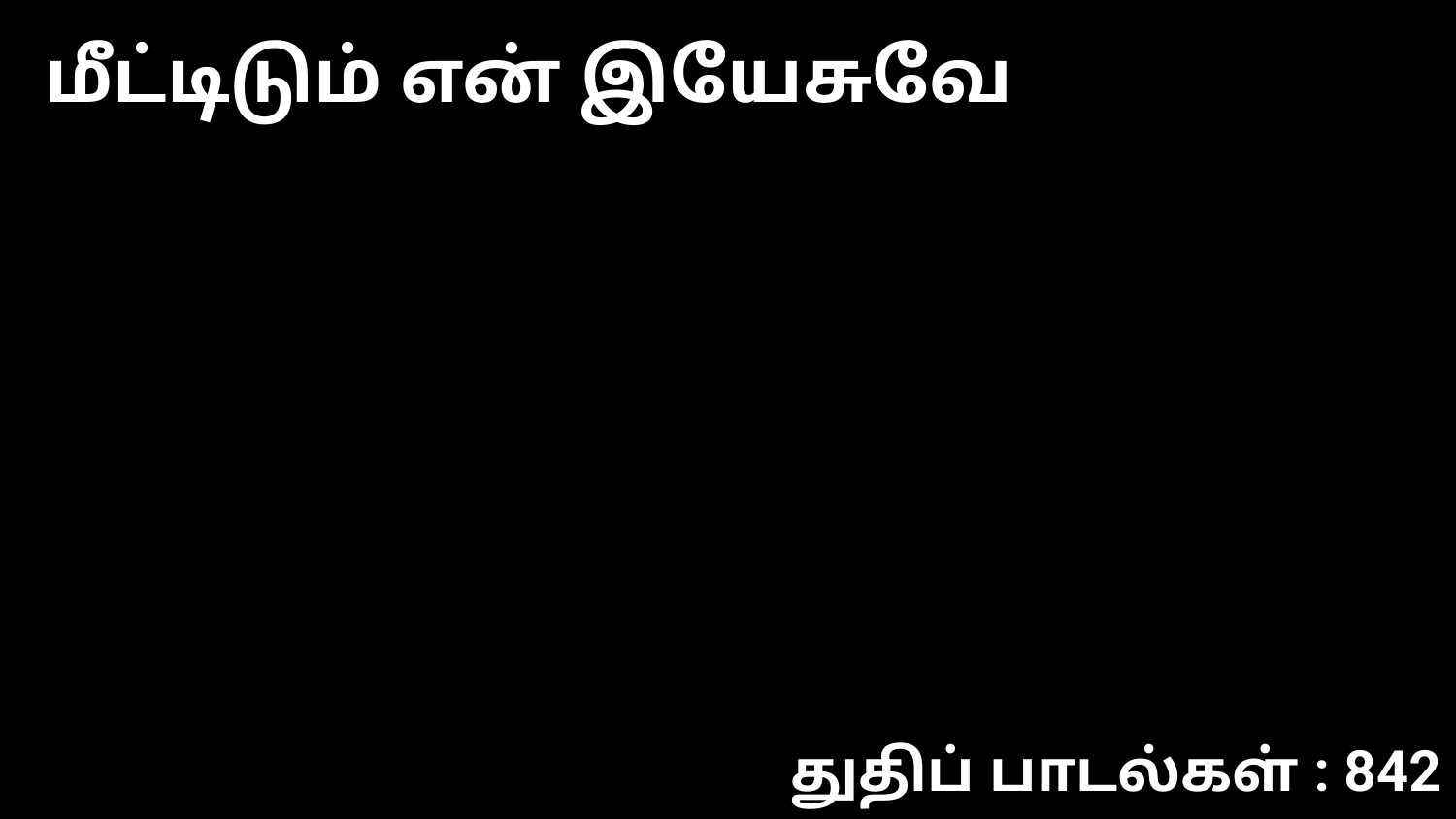

மீட்டிடும் என் இயேசுவே
துதிப் பாடல்கள் : 842